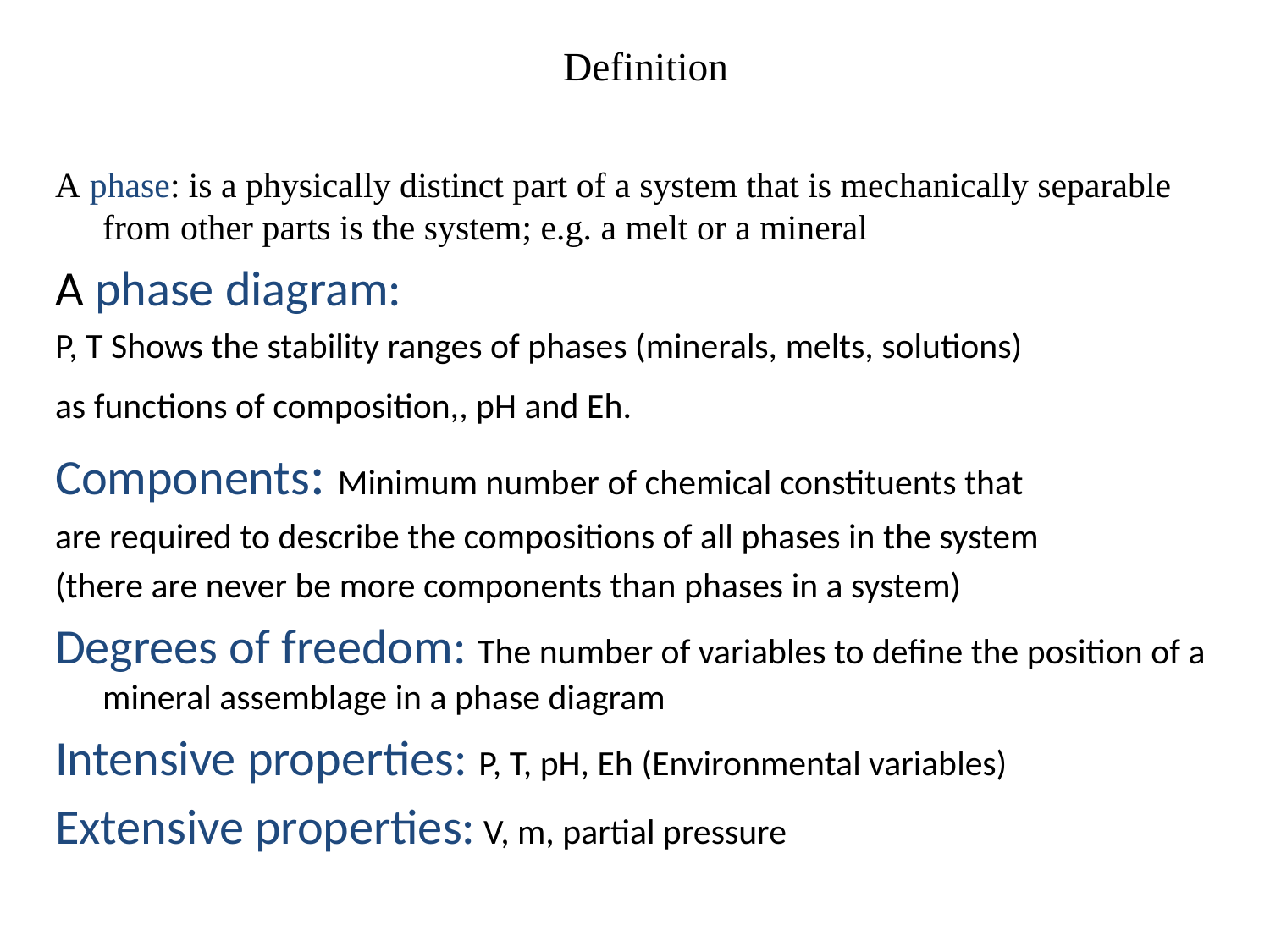

# Definition
A phase: is a physically distinct part of a system that is mechanically separable from other parts is the system; e.g. a melt or a mineral
A phase diagram:
P, T Shows the stability ranges of phases (minerals, melts, solutions)
as functions of composition,, pH and Eh.
Components: Minimum number of chemical constituents that
are required to describe the compositions of all phases in the system
(there are never be more components than phases in a system)
Degrees of freedom: The number of variables to define the position of a mineral assemblage in a phase diagram
Intensive properties: P, T, pH, Eh (Environmental variables)
Extensive properties: V, m, partial pressure